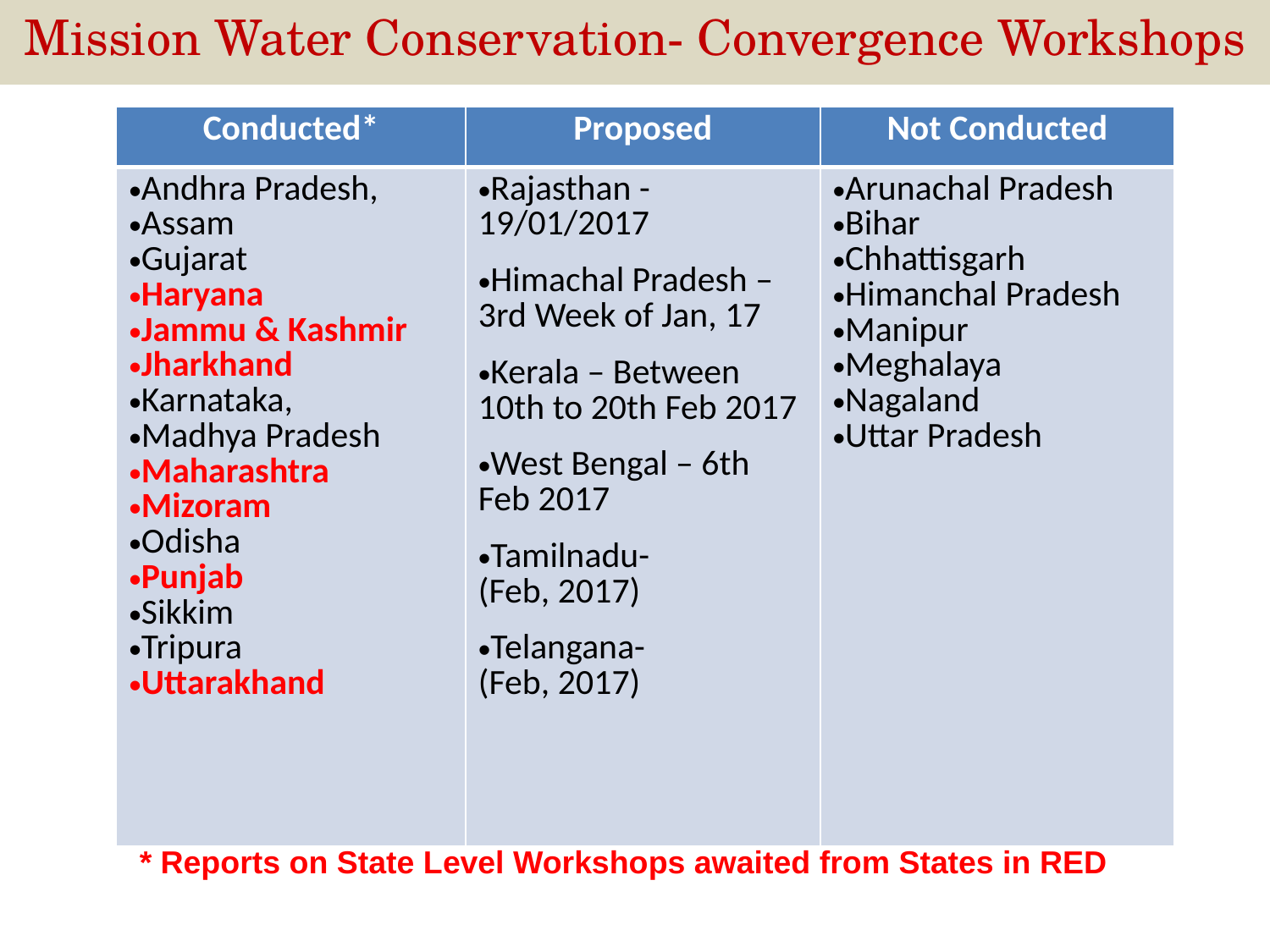

Mission Water Conservation- Convergence Workshops
| Conducted\* | Proposed | Not Conducted |
| --- | --- | --- |
| Andhra Pradesh, Assam Gujarat Haryana Jammu & Kashmir Jharkhand Karnataka, Madhya Pradesh Maharashtra Mizoram Odisha Punjab Sikkim Tripura Uttarakhand | Rajasthan - 19/01/2017 Himachal Pradesh – 3rd Week of Jan, 17 Kerala – Between 10th to 20th Feb 2017 West Bengal – 6th Feb 2017 Tamilnadu- (Feb, 2017) Telangana- (Feb, 2017) | Arunachal Pradesh Bihar Chhattisgarh Himanchal Pradesh Manipur Meghalaya Nagaland Uttar Pradesh |
* Reports on State Level Workshops awaited from States in RED